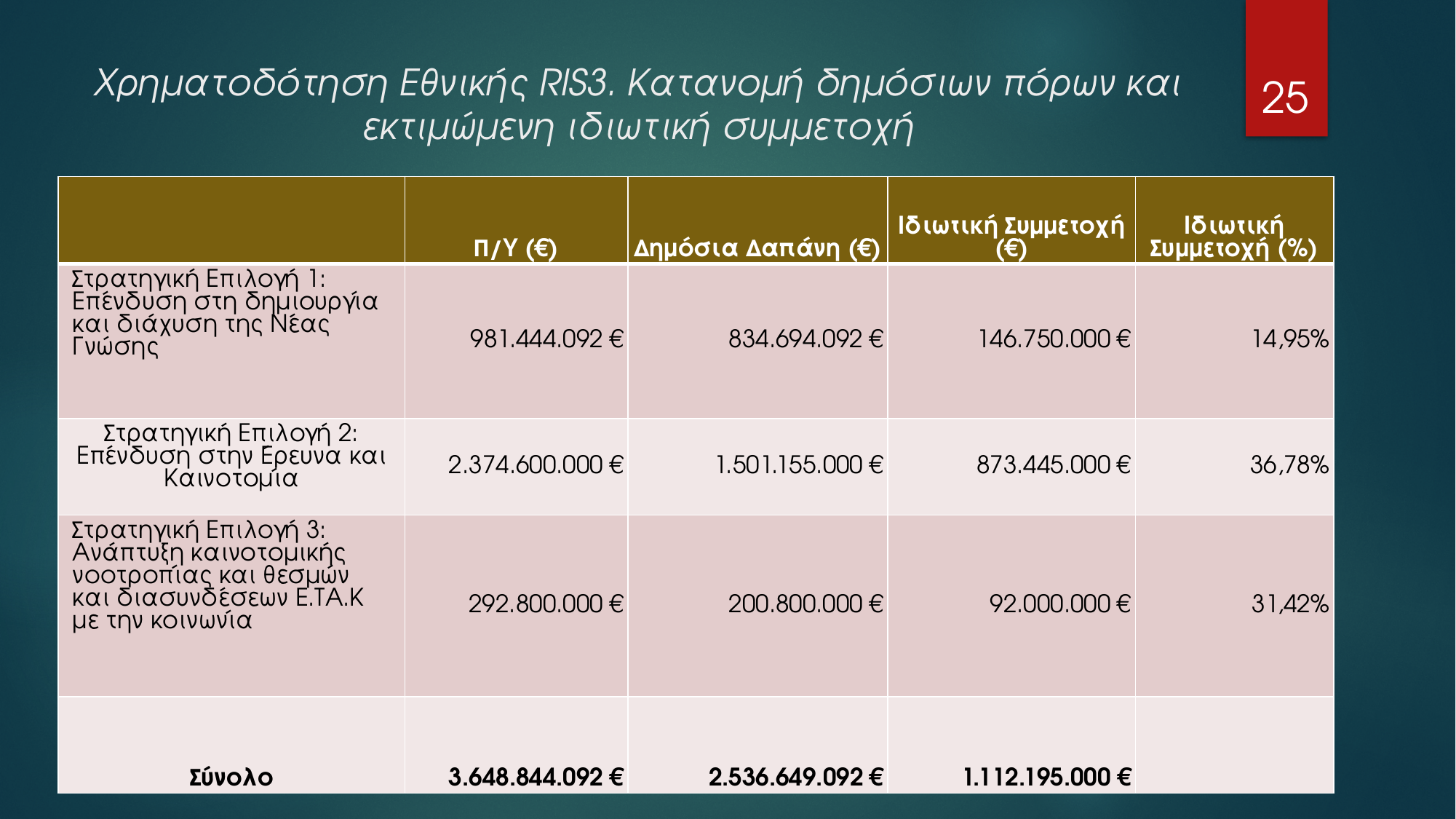

25
# Χρηματοδότηση Εθνικής RIS3. Κατανομή δημόσιων πόρων και εκτιμώμενη ιδιωτική συμμετοχή
|  | Π/Υ (€) | Δημόσια Δαπάνη (€) | Ιδιωτική Συμμετοχή (€) | Ιδιωτική Συμμετοχή (%) |
| --- | --- | --- | --- | --- |
| Στρατηγική Επιλογή 1: Επένδυση στη δημιουργία και διάχυση της Νέας Γνώσης | 981.444.092 € | 834.694.092 € | 146.750.000 € | 14,95% |
| Στρατηγική Επιλογή 2: Επένδυση στην Έρευνα και Καινοτομία | 2.374.600.000 € | 1.501.155.000 € | 873.445.000 € | 36,78% |
| Στρατηγική Επιλογή 3: Ανάπτυξη καινοτομικής νοοτροπίας και θεσμών και διασυνδέσεων Ε.ΤΑ.Κ με την κοινωνία | 292.800.000 € | 200.800.000 € | 92.000.000 € | 31,42% |
| Σύνολο | 3.648.844.092 € | 2.536.649.092 € | 1.112.195.000 € |  |